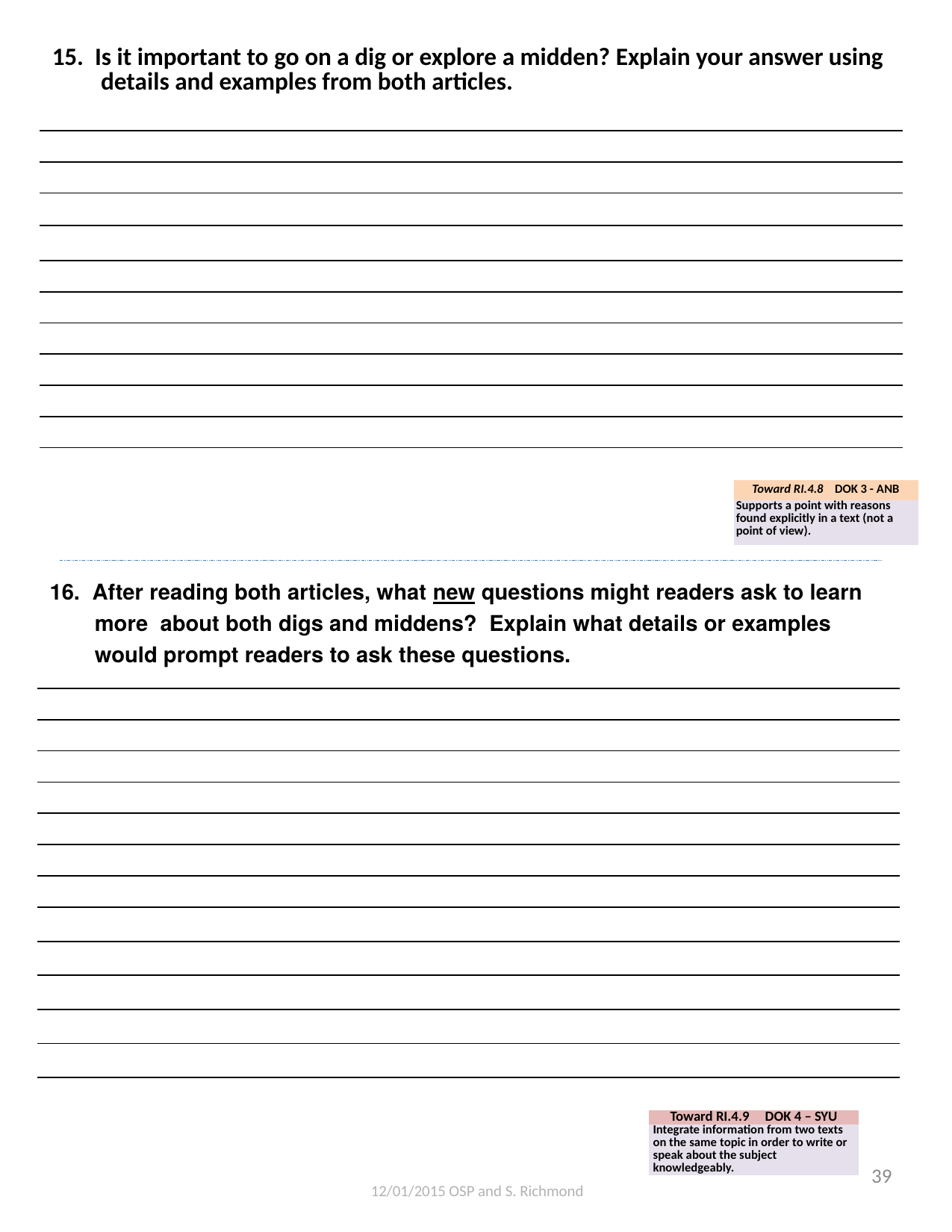

| 15. Is it important to go on a dig or explore a midden? Explain your answer using details and examples from both articles. |
| --- |
|  |
|  |
|  |
|  |
|  |
|  |
|  |
|  |
|  |
|  |
| Toward RI.4.8 DOK 3 - ANB |
| --- |
| Supports a point with reasons found explicitly in a text (not a point of view). |
| 16. After reading both articles, what new questions might readers ask to learn more about both digs and middens? Explain what details or examples would prompt readers to ask these questions. |
| --- |
|  |
|  |
|  |
|  |
|  |
|  |
|  |
|  |
|  |
|  |
|  |
|  |
| Toward RI.4.9 DOK 4 – SYU |
| --- |
| Integrate information from two texts on the same topic in order to write or speak about the subject knowledgeably. |
39
12/01/2015 OSP and S. Richmond